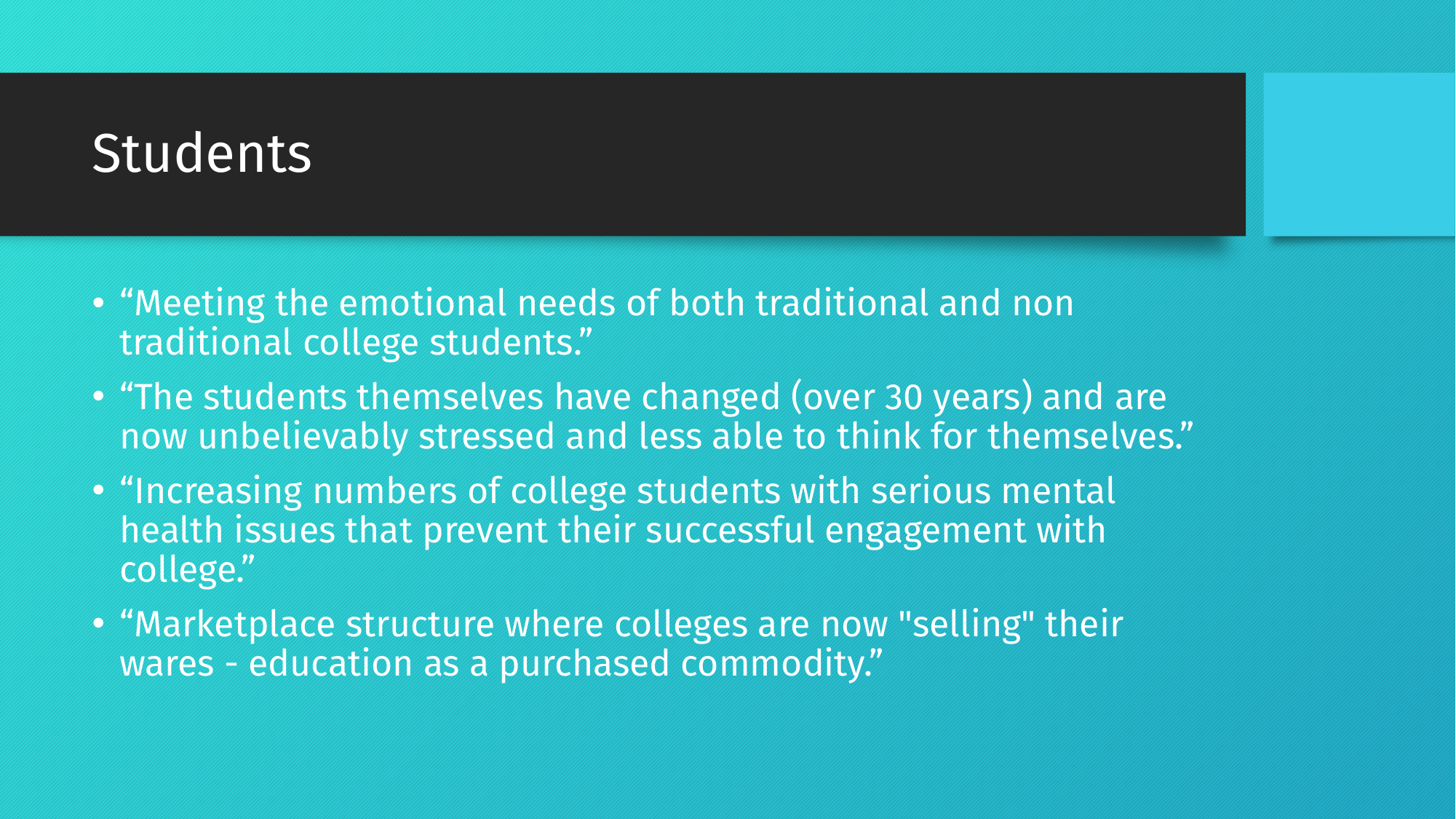

# Students
“Meeting the emotional needs of both traditional and non traditional college students.”
“The students themselves have changed (over 30 years) and are now unbelievably stressed and less able to think for themselves.”
“Increasing numbers of college students with serious mental health issues that prevent their successful engagement with college.”
“Marketplace structure where colleges are now "selling" their wares - education as a purchased commodity.”